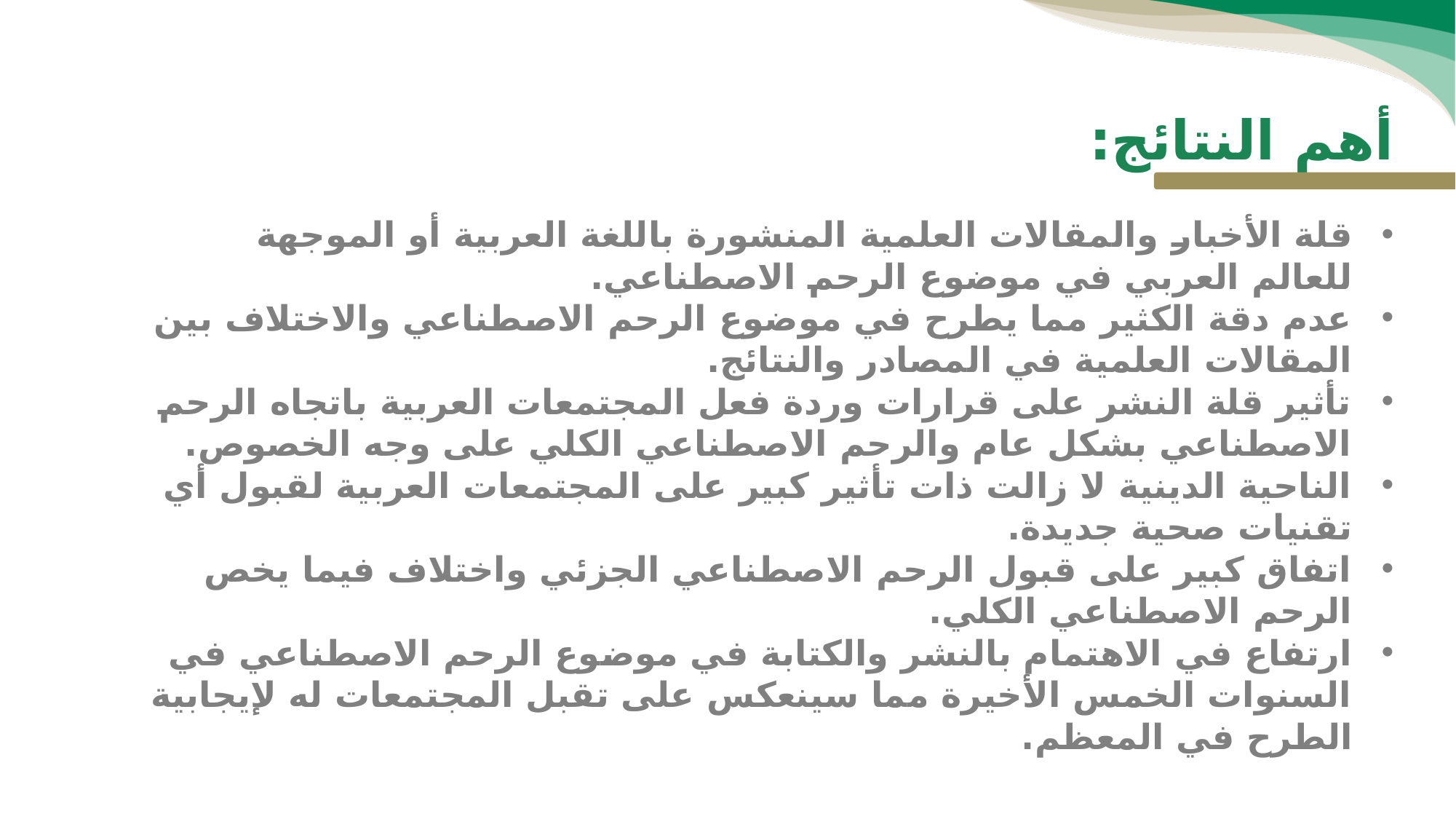

أهم النتائج:

قلة الأخبار والمقالات العلمية المنشورة باللغة العربية أو الموجهة للعالم العربي في موضوع الرحم الاصطناعي.
عدم دقة الكثير مما يطرح في موضوع الرحم الاصطناعي والاختلاف بين المقالات العلمية في المصادر والنتائج.
تأثير قلة النشر على قرارات وردة فعل المجتمعات العربية باتجاه الرحم الاصطناعي بشكل عام والرحم الاصطناعي الكلي على وجه الخصوص.
الناحية الدينية لا زالت ذات تأثير كبير على المجتمعات العربية لقبول أي تقنيات صحية جديدة.
اتفاق كبير على قبول الرحم الاصطناعي الجزئي واختلاف فيما يخص الرحم الاصطناعي الكلي.
ارتفاع في الاهتمام بالنشر والكتابة في موضوع الرحم الاصطناعي في السنوات الخمس الأخيرة مما سينعكس على تقبل المجتمعات له لإيجابية الطرح في المعظم.